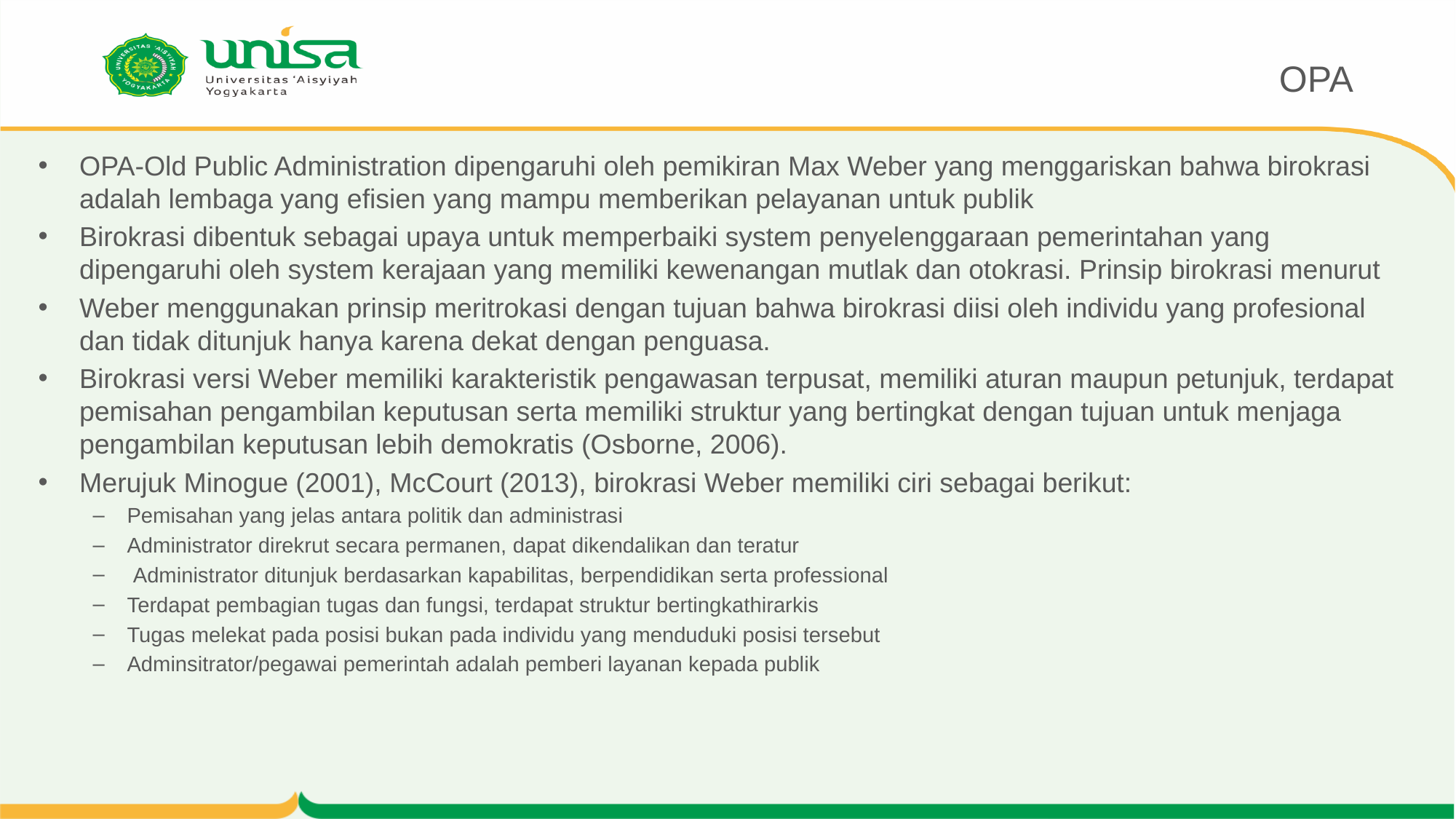

# OPA
OPA-Old Public Administration dipengaruhi oleh pemikiran Max Weber yang menggariskan bahwa birokrasi adalah lembaga yang efisien yang mampu memberikan pelayanan untuk publik
Birokrasi dibentuk sebagai upaya untuk memperbaiki system penyelenggaraan pemerintahan yang dipengaruhi oleh system kerajaan yang memiliki kewenangan mutlak dan otokrasi. Prinsip birokrasi menurut
Weber menggunakan prinsip meritrokasi dengan tujuan bahwa birokrasi diisi oleh individu yang profesional dan tidak ditunjuk hanya karena dekat dengan penguasa.
Birokrasi versi Weber memiliki karakteristik pengawasan terpusat, memiliki aturan maupun petunjuk, terdapat pemisahan pengambilan keputusan serta memiliki struktur yang bertingkat dengan tujuan untuk menjaga pengambilan keputusan lebih demokratis (Osborne, 2006).
Merujuk Minogue (2001), McCourt (2013), birokrasi Weber memiliki ciri sebagai berikut:
Pemisahan yang jelas antara politik dan administrasi
Administrator direkrut secara permanen, dapat dikendalikan dan teratur
 Administrator ditunjuk berdasarkan kapabilitas, berpendidikan serta professional
Terdapat pembagian tugas dan fungsi, terdapat struktur bertingkathirarkis
Tugas melekat pada posisi bukan pada individu yang menduduki posisi tersebut
Adminsitrator/pegawai pemerintah adalah pemberi layanan kepada publik